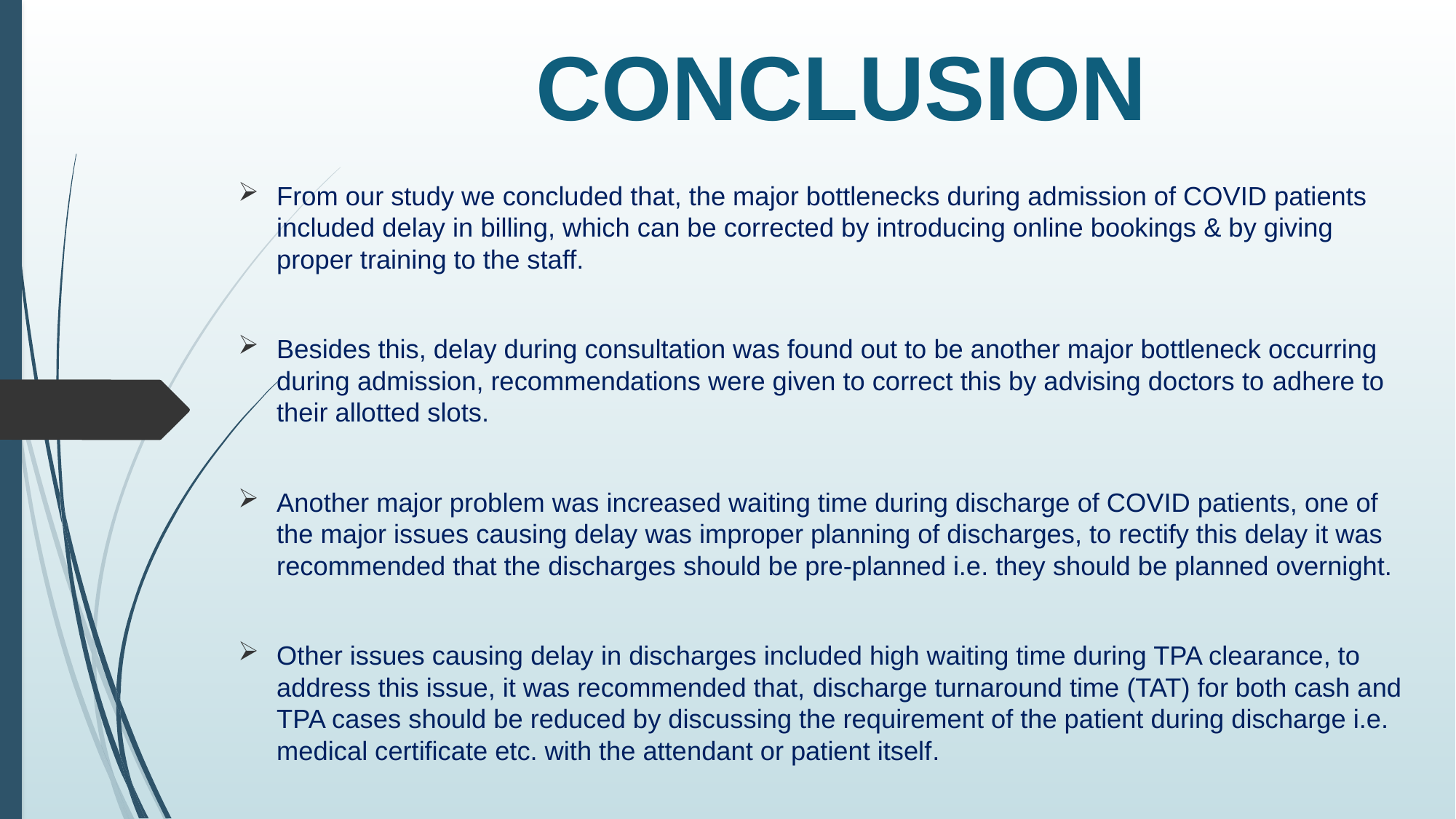

# CONCLUSION
From our study we concluded that, the major bottlenecks during admission of COVID patients included delay in billing, which can be corrected by introducing online bookings & by giving proper training to the staff.

Besides this, delay during consultation was found out to be another major bottleneck occurring during admission, recommendations were given to correct this by advising doctors to adhere to their allotted slots.

Another major problem was increased waiting time during discharge of COVID patients, one of the major issues causing delay was improper planning of discharges, to rectify this delay it was recommended that the discharges should be pre-planned i.e. they should be planned overnight.

Other issues causing delay in discharges included high waiting time during TPA clearance, to address this issue, it was recommended that, discharge turnaround time (TAT) for both cash and TPA cases should be reduced by discussing the requirement of the patient during discharge i.e. medical certificate etc. with the attendant or patient itself.